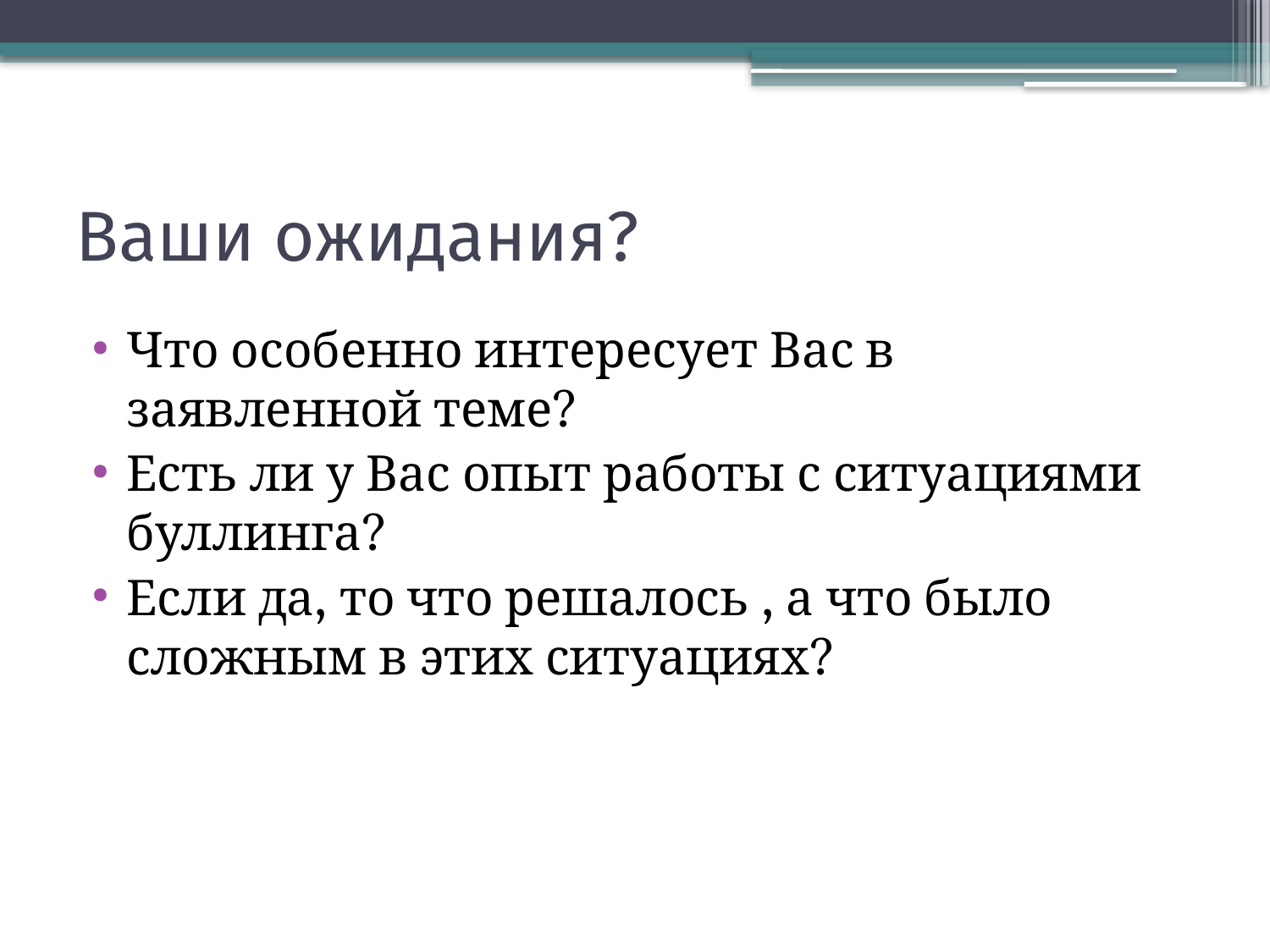

# Ваши ожидания?
Что особенно интересует Вас в заявленной теме?
Есть ли у Вас опыт работы с ситуациями буллинга?
Если да, то что решалось , а что было  сложным в этих ситуациях?